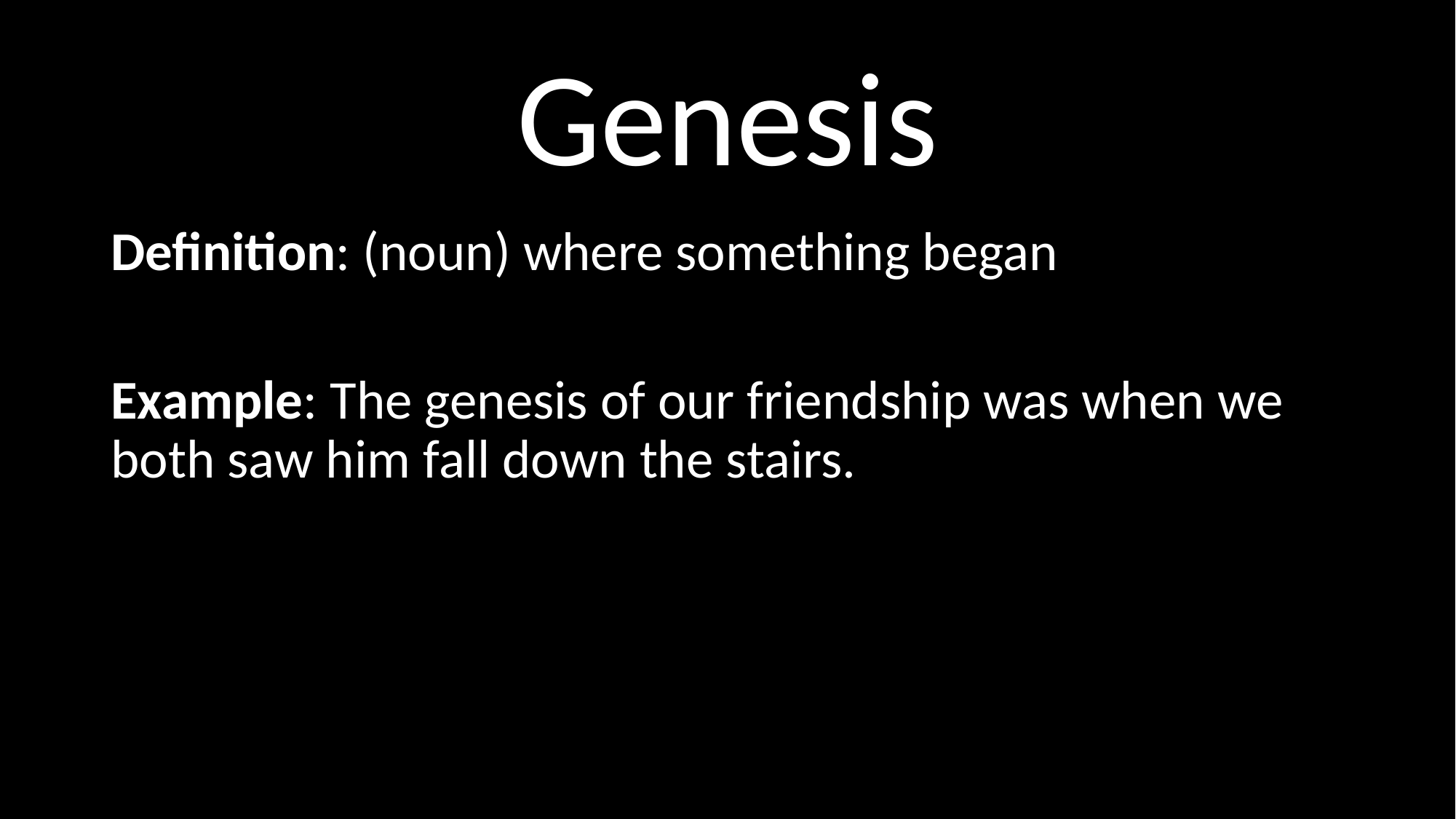

# Genesis
Definition: (noun) where something began

Example: The genesis of our friendship was when we both saw him fall down the stairs.